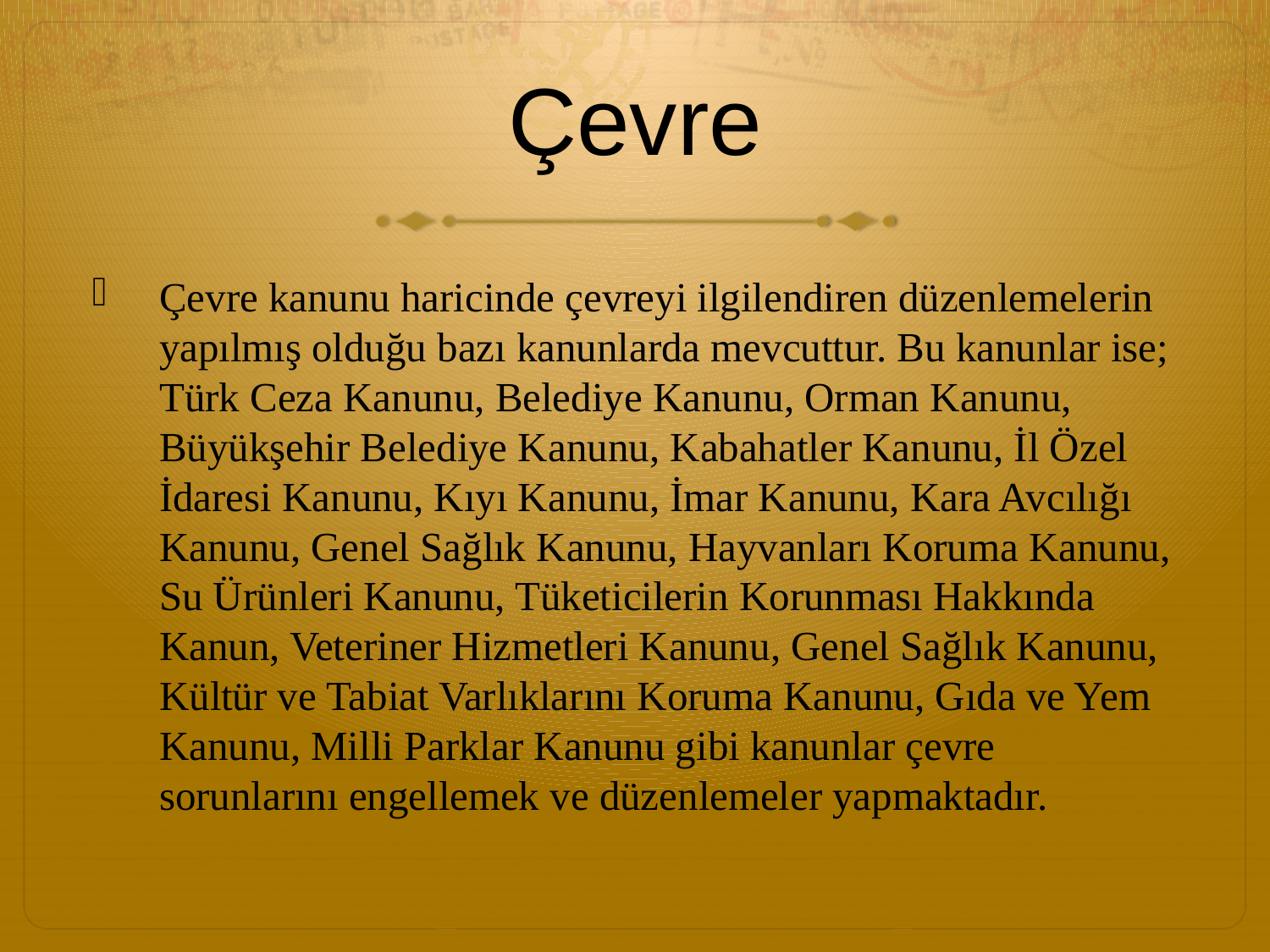

# Çevre
Çevre kanunu haricinde çevreyi ilgilendiren düzenlemelerin yapılmış olduğu bazı kanunlarda mevcuttur. Bu kanunlar ise; Türk Ceza Kanunu, Belediye Kanunu, Orman Kanunu, Büyükşehir Belediye Kanunu, Kabahatler Kanunu, İl Özel İdaresi Kanunu, Kıyı Kanunu, İmar Kanunu, Kara Avcılığı Kanunu, Genel Sağlık Kanunu, Hayvanları Koruma Kanunu, Su Ürünleri Kanunu, Tüketicilerin Korunması Hakkında Kanun, Veteriner Hizmetleri Kanunu, Genel Sağlık Kanunu, Kültür ve Tabiat Varlıklarını Koruma Kanunu, Gıda ve Yem Kanunu, Milli Parklar Kanunu gibi kanunlar çevre sorunlarını engellemek ve düzenlemeler yapmaktadır.